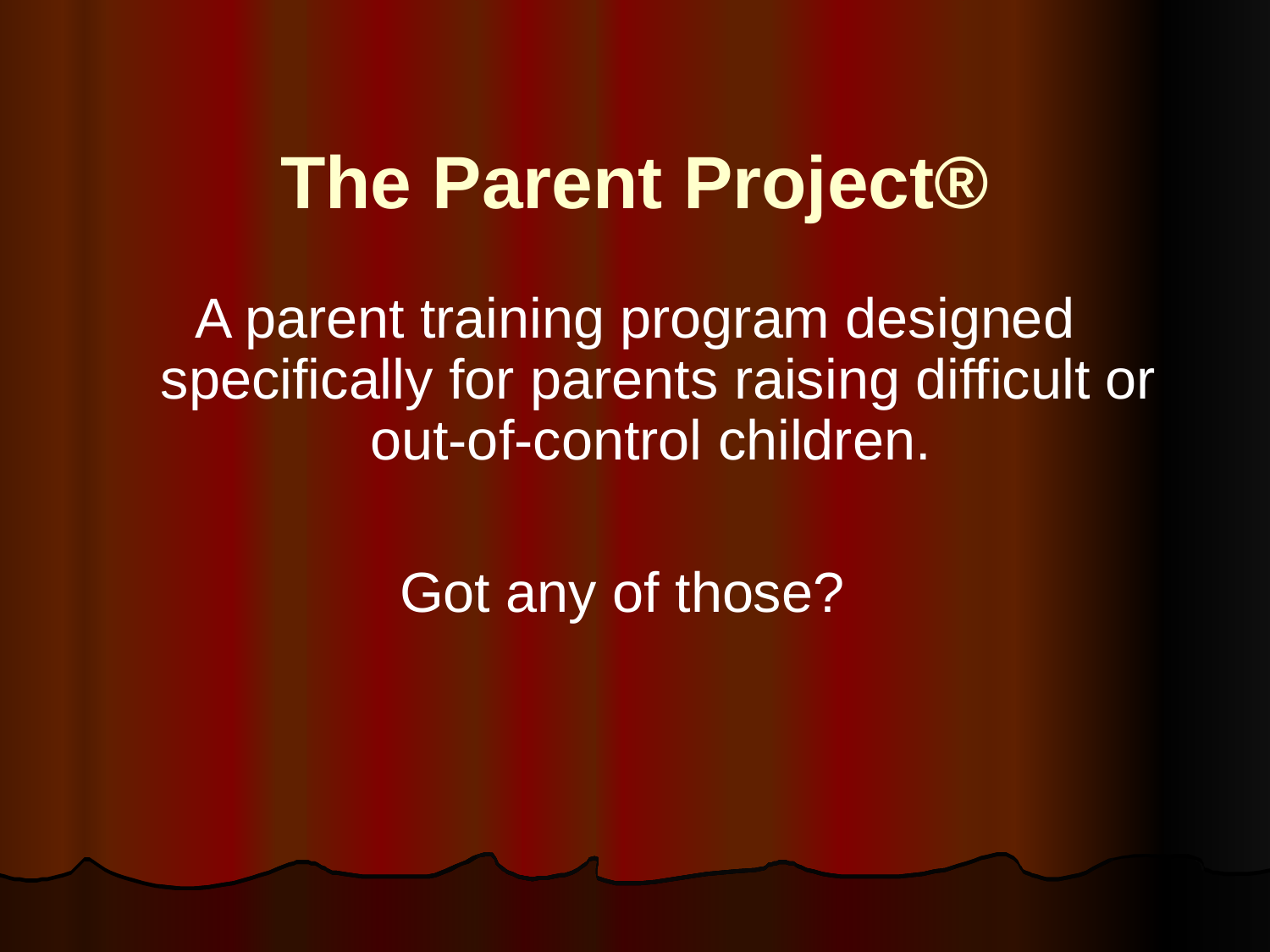

# The Parent Project®
A parent training program designed specifically for parents raising difficult or out-of-control children.

Got any of those?